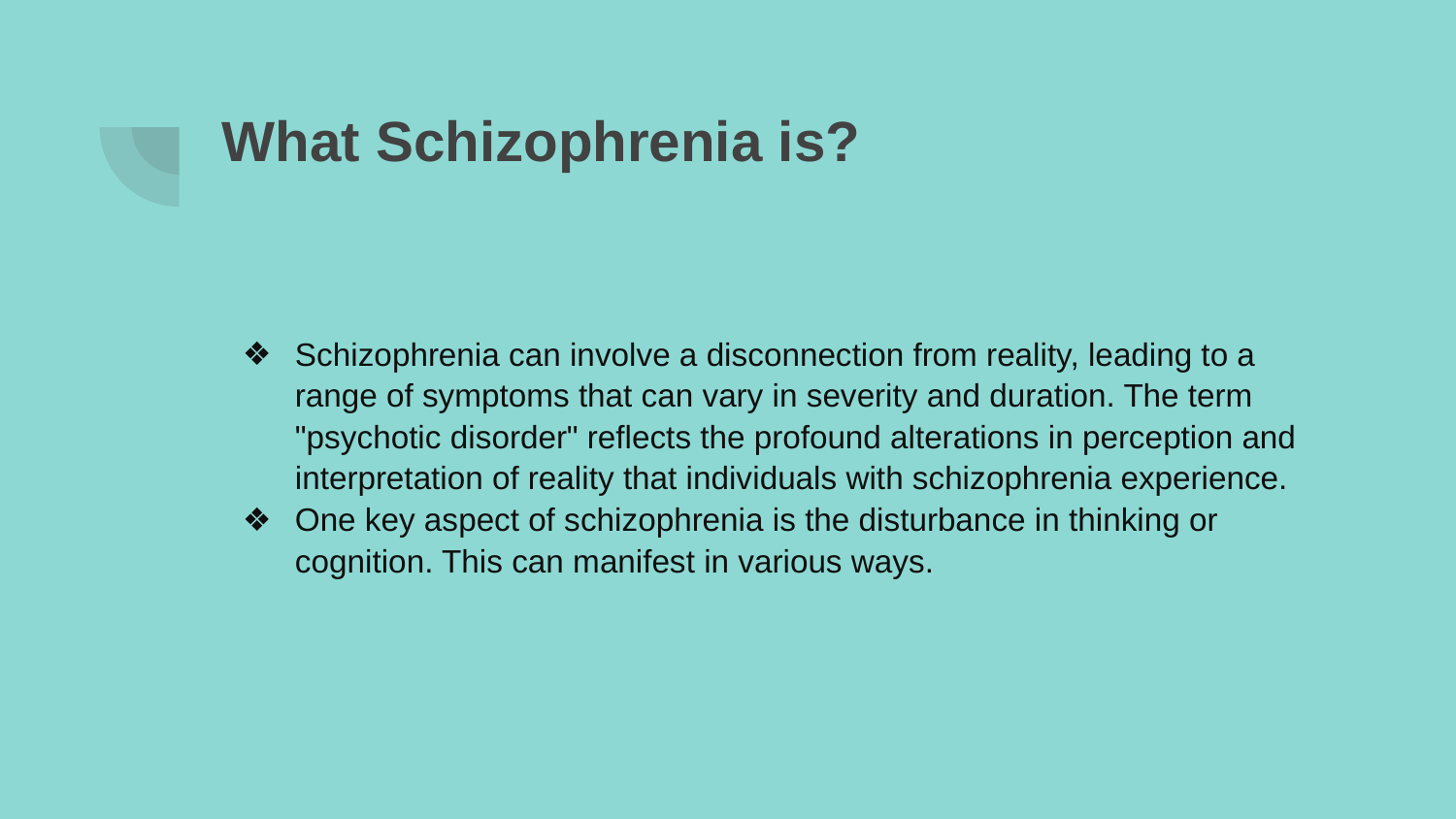

# What Schizophrenia is?

Schizophrenia can involve a disconnection from reality, leading to a range of symptoms that can vary in severity and duration. The term "psychotic disorder" reflects the profound alterations in perception and interpretation of reality that individuals with schizophrenia experience.
One key aspect of schizophrenia is the disturbance in thinking or cognition. This can manifest in various ways.